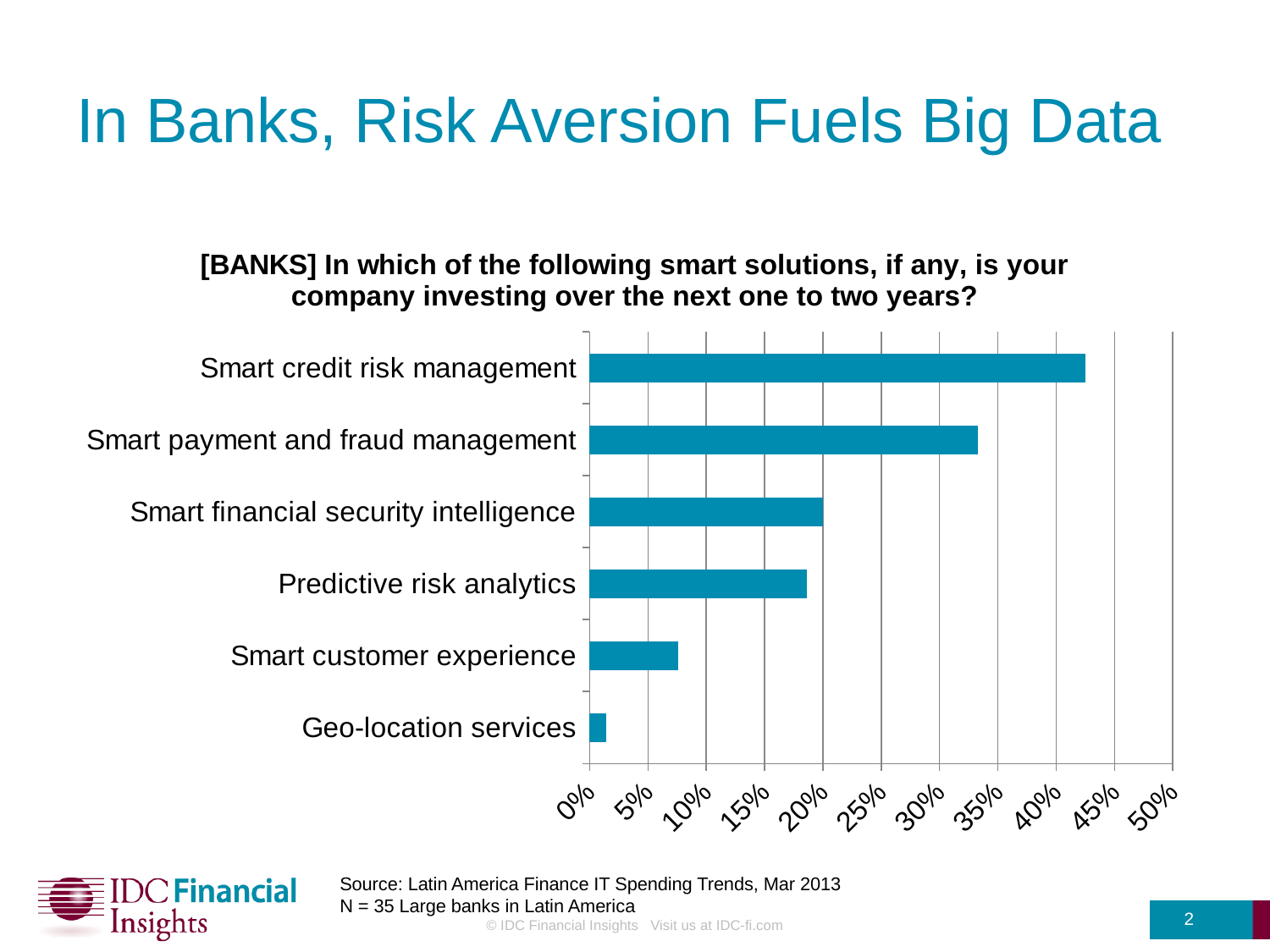

# In Banks, Risk Aversion Fuels Big Data

### Chart: [BANKS] In which of the following smart solutions, if any, is your company investing over the next one to two years?

| Category | Bank |
|---|---|
| Smart credit risk management | 0.4250000000000003 |
| Smart payment and fraud management | 0.3330000000000011 |
| Smart financial security intelligence | 0.2 |
| Predictive risk analytics | 0.18600000000000044 |
| Smart customer experience | 0.076 |
| Geo-location services | 0.014 |
Source: Latin America Finance IT Spending Trends, Mar 2013
N = 35 Large banks in Latin America
2
© IDC Financial Insights   Visit us at IDC-fi.com